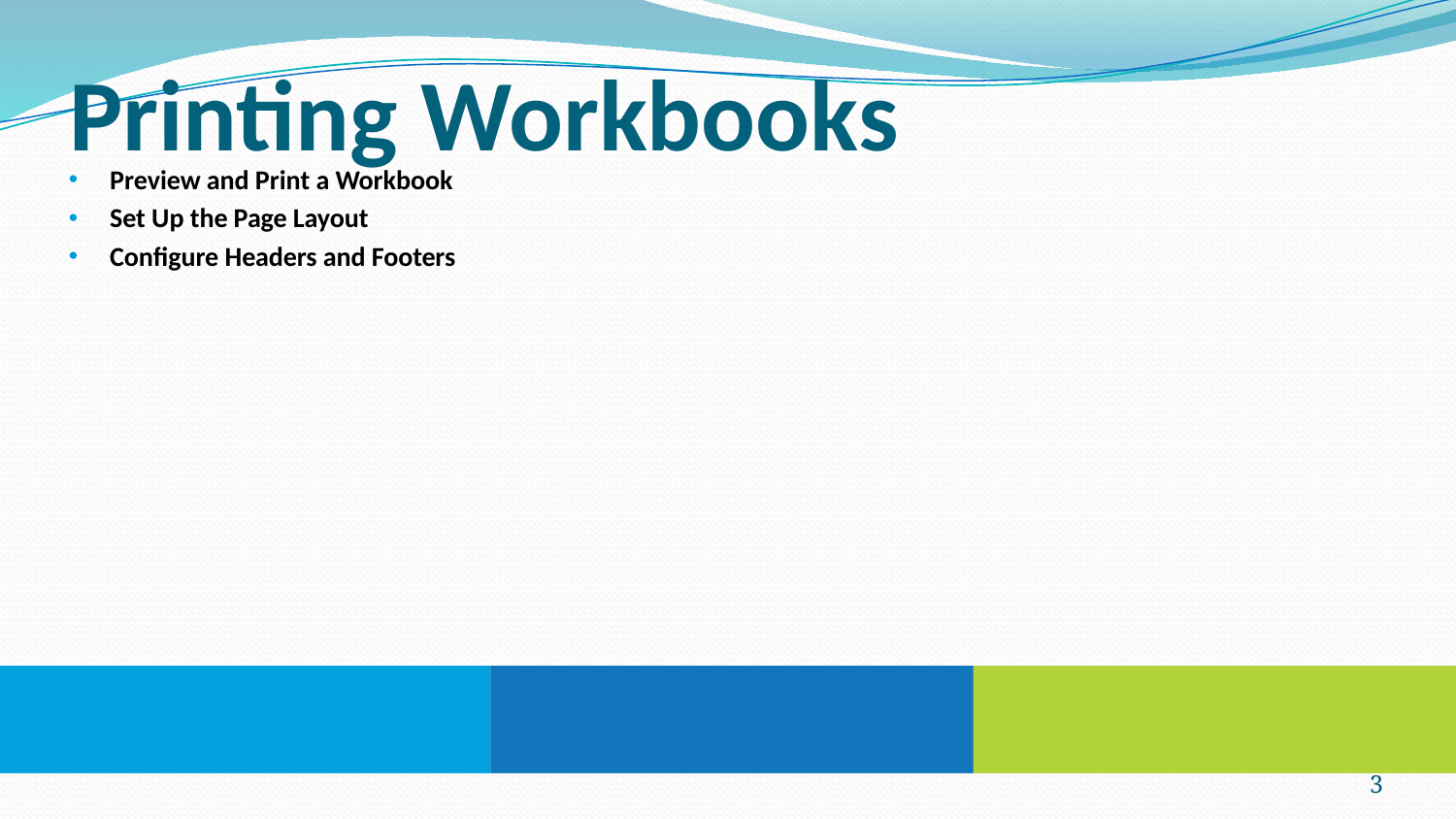

# Printing Workbooks
Preview and Print a Workbook
Set Up the Page Layout
Configure Headers and Footers
3